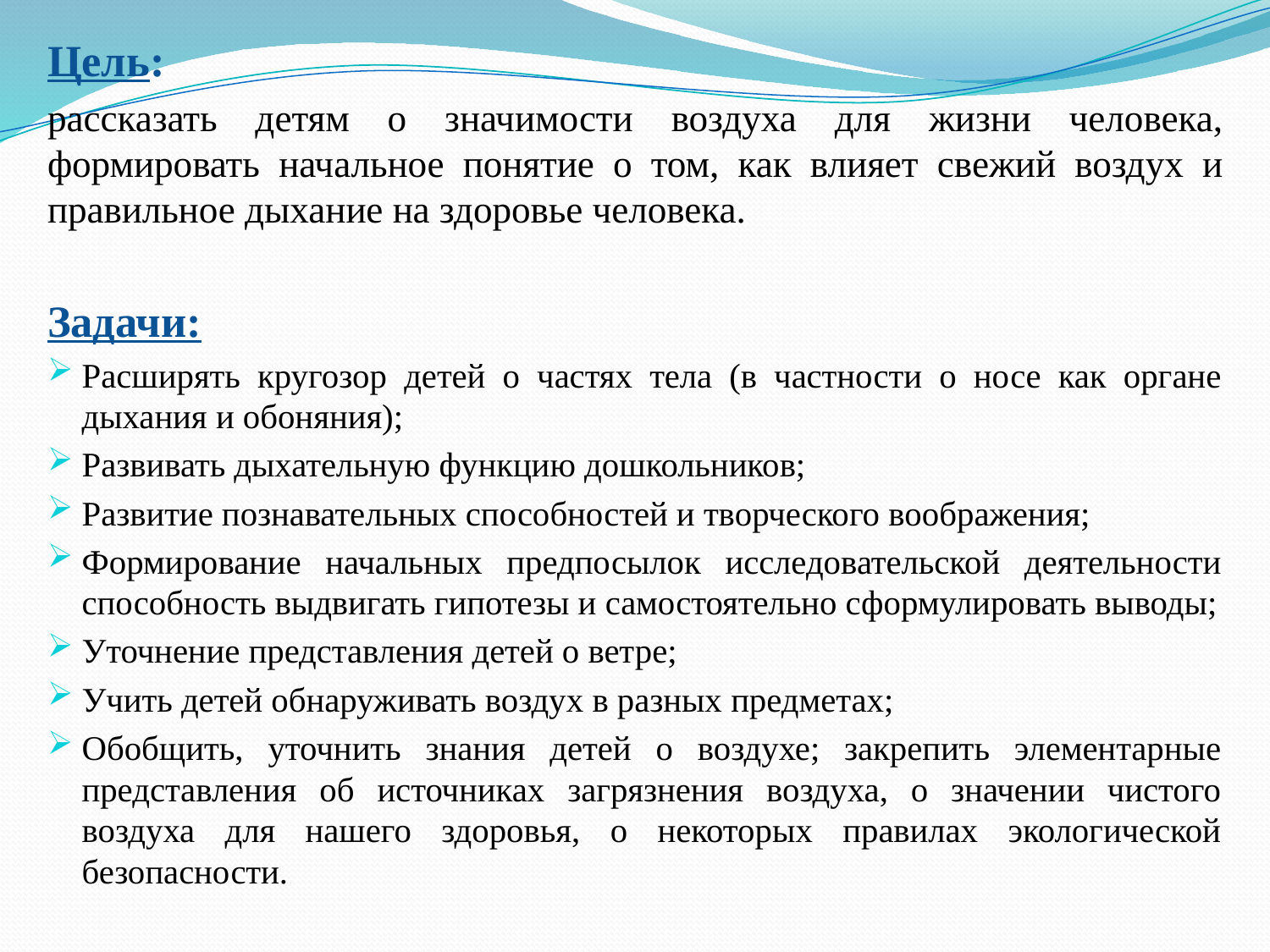

Цель:
рассказать детям о значимости воздуха для жизни человека, формировать начальное понятие о том, как влияет свежий воздух и правильное дыхание на здоровье человека.

Задачи:
Расширять кругозор детей о частях тела (в частности о носе как органе дыхания и обоняния);
Развивать дыхательную функцию дошкольников;
Развитие познавательных способностей и творческого воображения;
Формирование начальных предпосылок исследовательской деятельности способность выдвигать гипотезы и самостоятельно сформулировать выводы;
Уточнение представления детей о ветре;
Учить детей обнаруживать воздух в разных предметах;
Обобщить, уточнить знания детей о воздухе; закрепить элементарные представления об источниках загрязнения воздуха, о значении чистого воздуха для нашего здоровья, о некоторых правилах экологической безопасности.